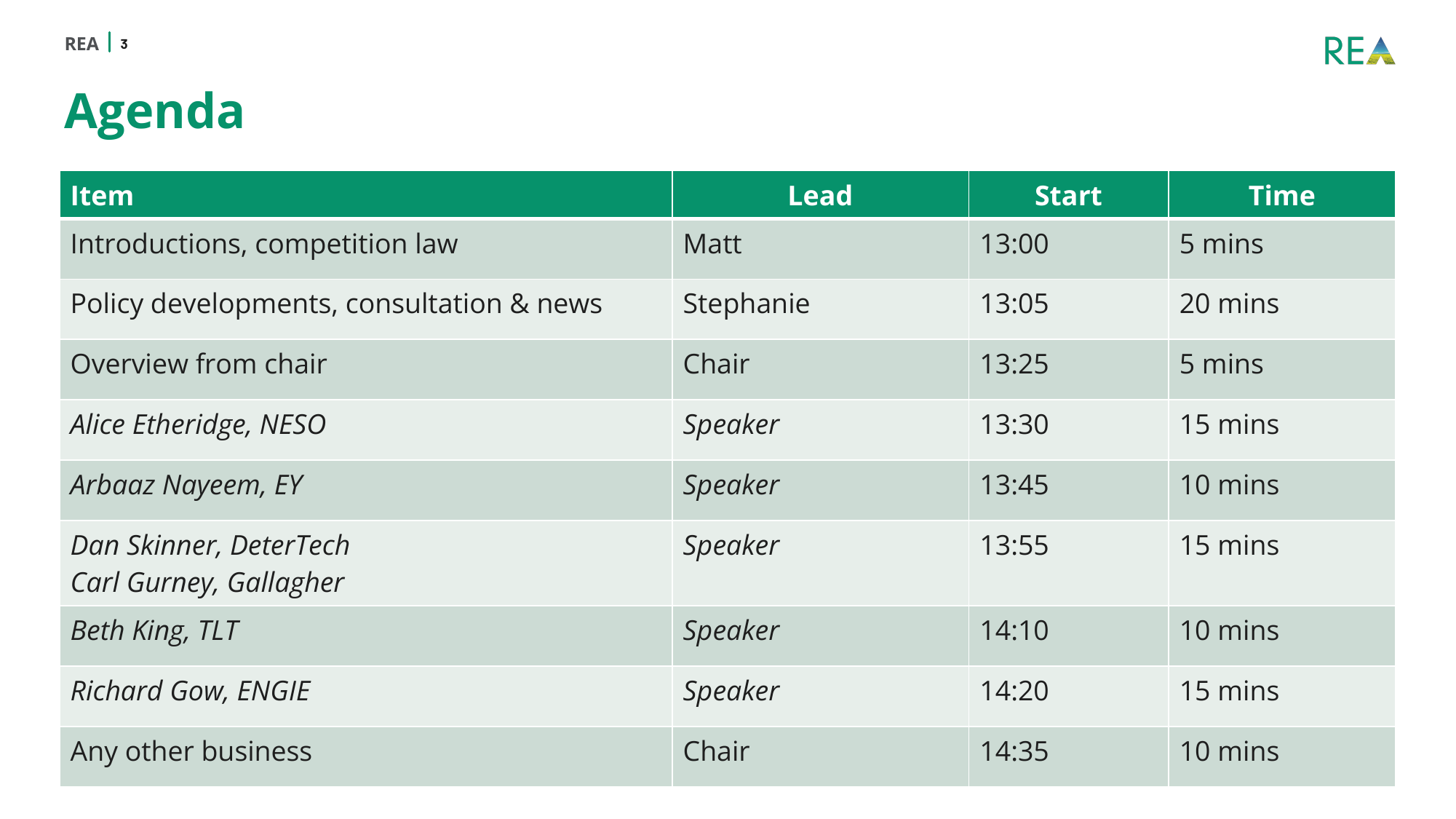

3
# Agenda
| Item | Lead | Start | Time |
| --- | --- | --- | --- |
| Introductions, competition law | Matt | 13:00 | 5 mins |
| Policy developments, consultation & news | Stephanie | 13:05 | 20 mins |
| Overview from chair | Chair | 13:25 | 5 mins |
| Alice Etheridge, NESO | Speaker | 13:30 | 15 mins |
| Arbaaz Nayeem, EY | Speaker | 13:45 | 10 mins |
| Dan Skinner, DeterTech Carl Gurney, Gallagher | Speaker | 13:55 | 15 mins |
| Beth King, TLT | Speaker | 14:10 | 10 mins |
| Richard Gow, ENGIE | Speaker | 14:20 | 15 mins |
| Any other business | Chair | 14:35 | 10 mins |